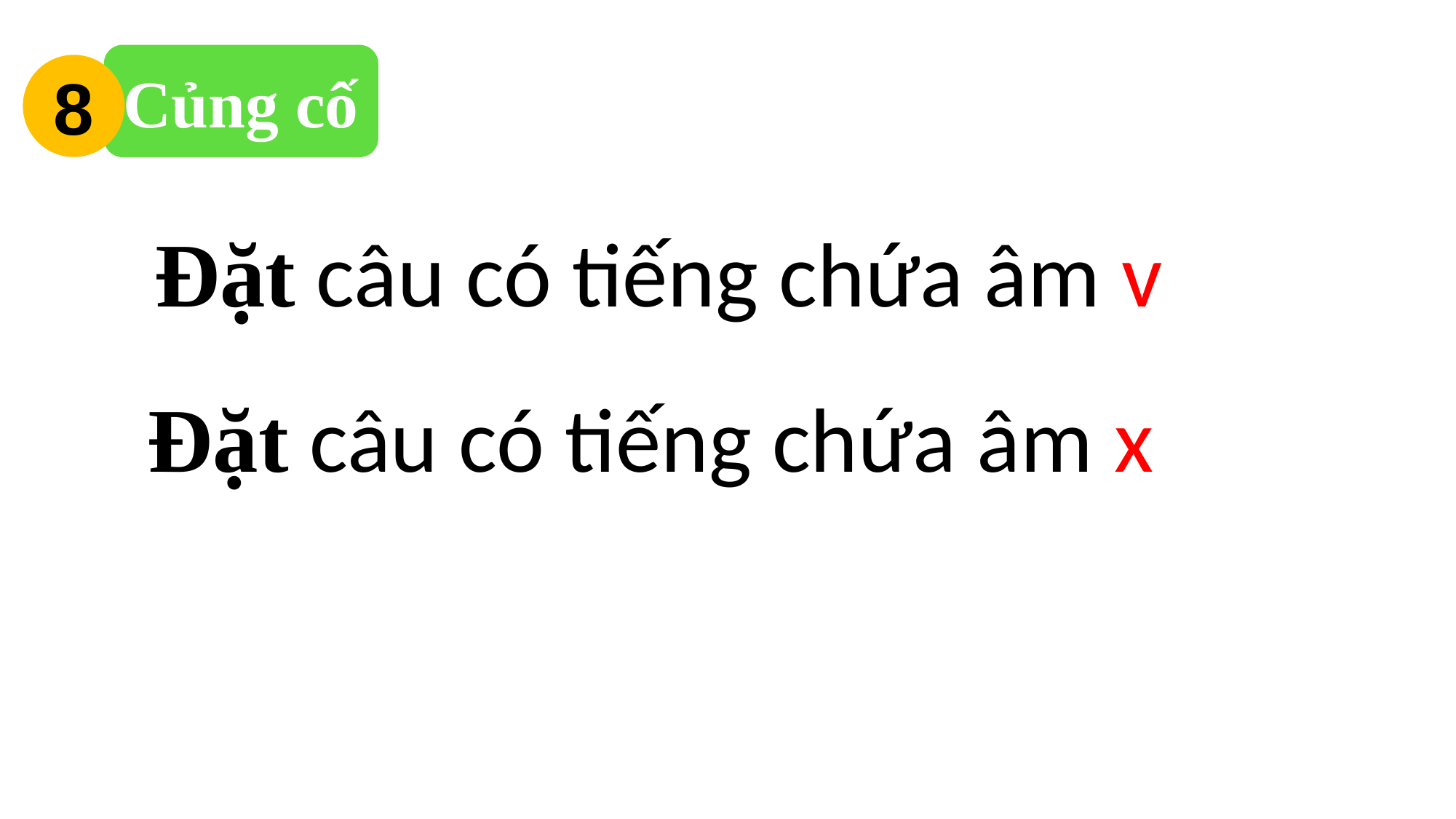

Củng cố
8
Đặt câu có tiếng chứa âm v
Đặt câu có tiếng chứa âm x